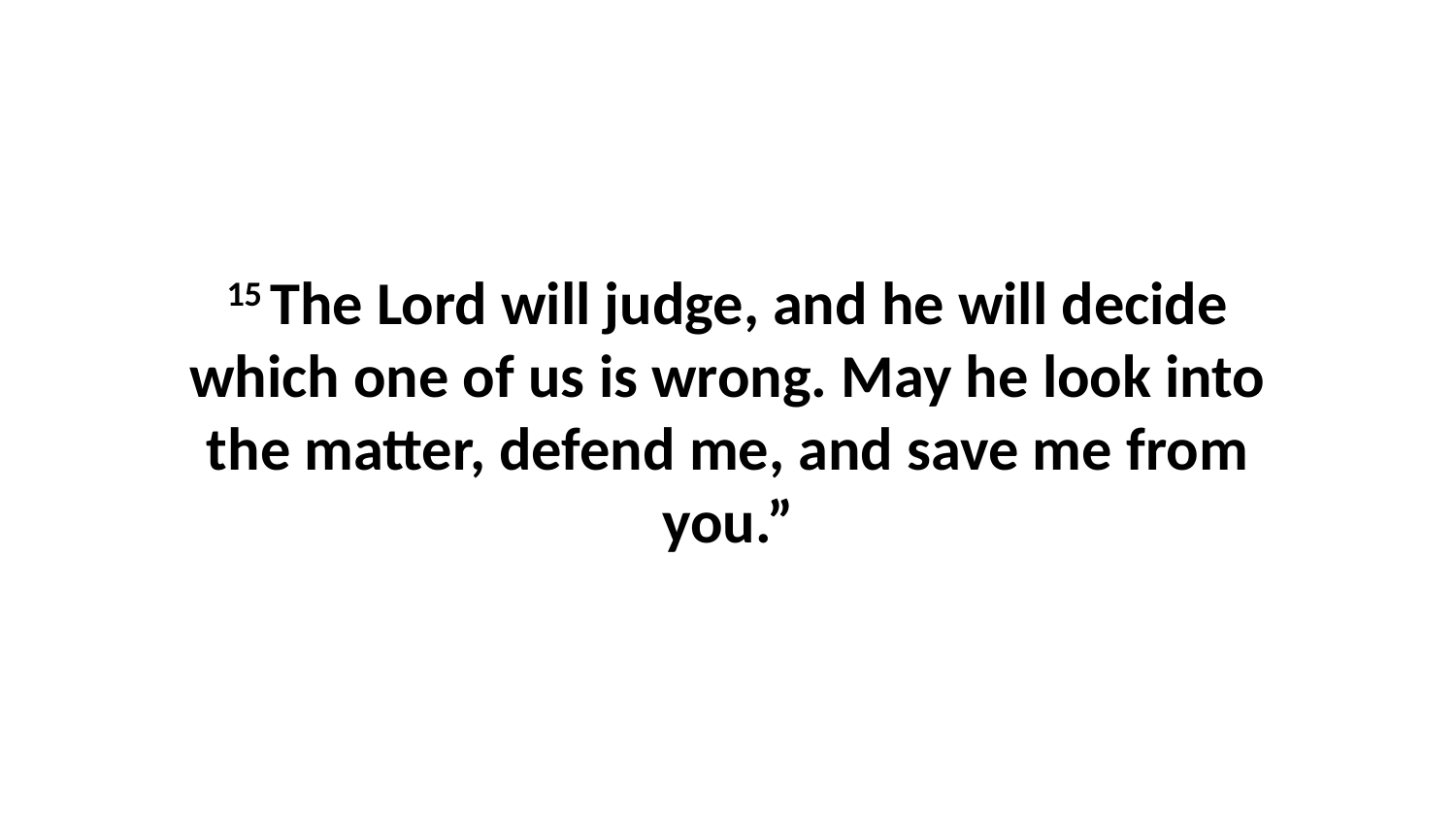

15 The Lord will judge, and he will decide which one of us is wrong. May he look into the matter, defend me, and save me from you.”